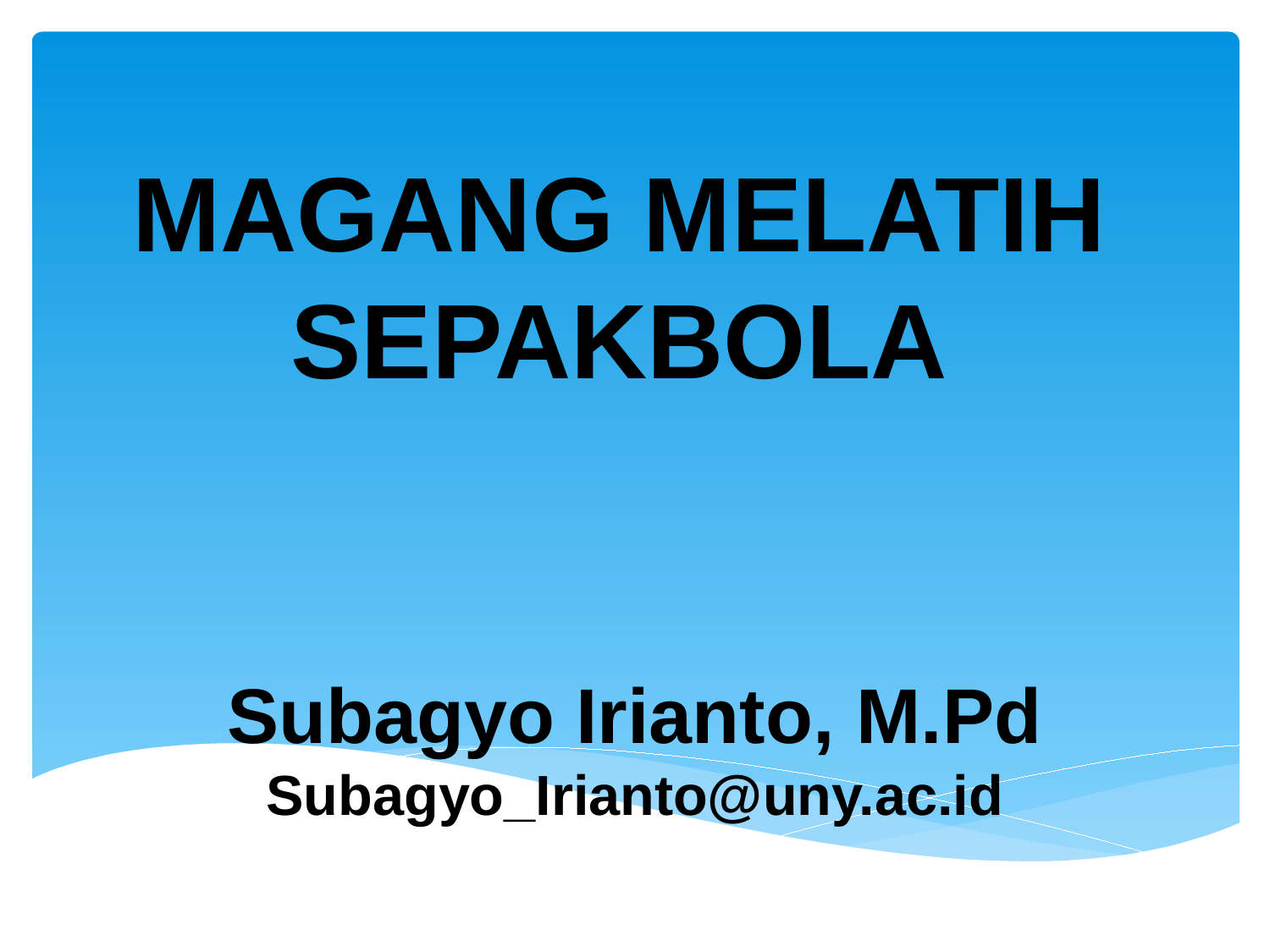

# MAGANG MELATIH SEPAKBOLA
Subagyo Irianto, M.Pd
Subagyo_Irianto@uny.ac.id